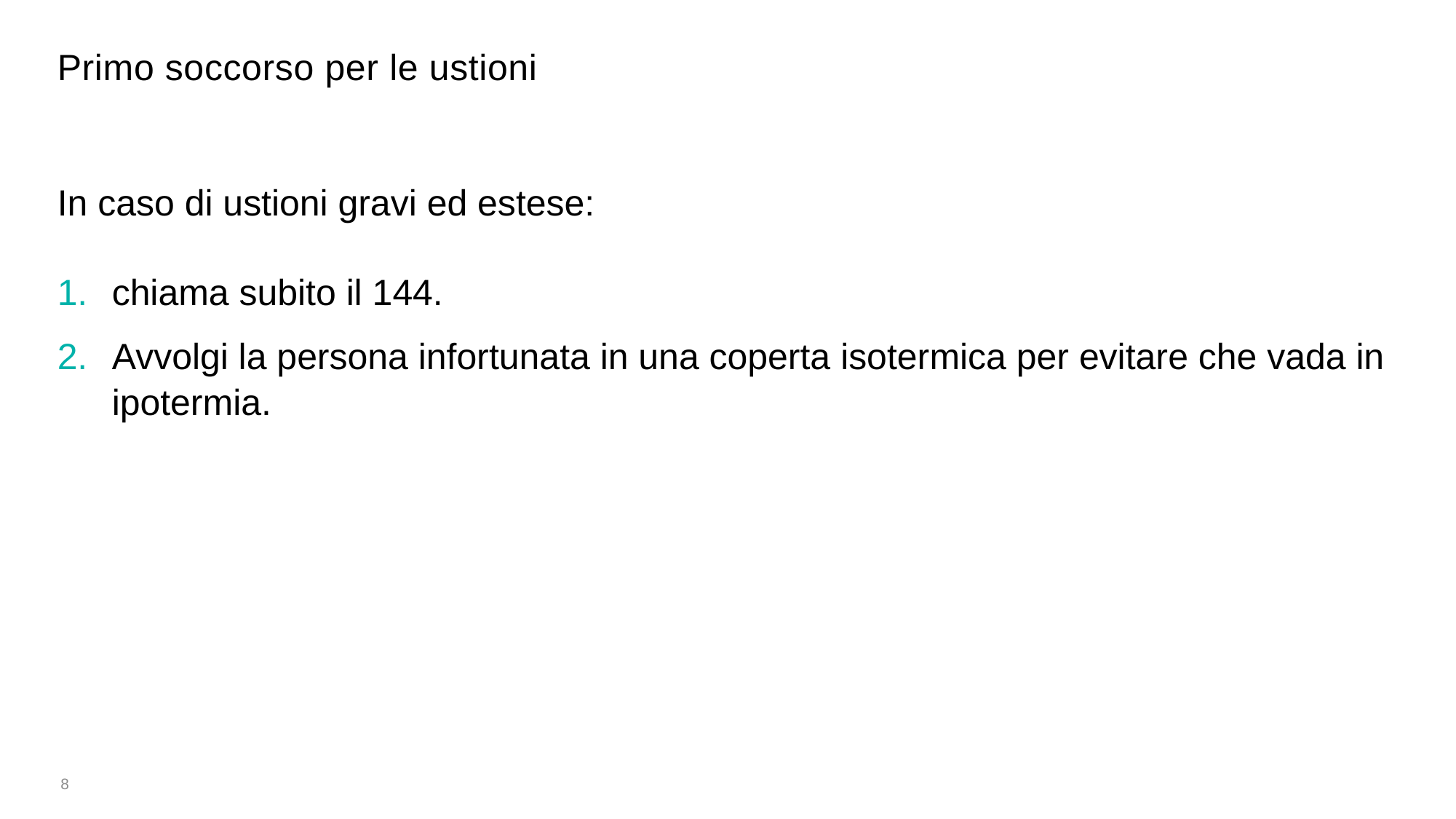

# Primo soccorso per le ustioni

In caso di ustioni gravi ed estese:
chiama subito il 144.
Avvolgi la persona infortunata in una coperta isotermica per evitare che vada in ipotermia.

8